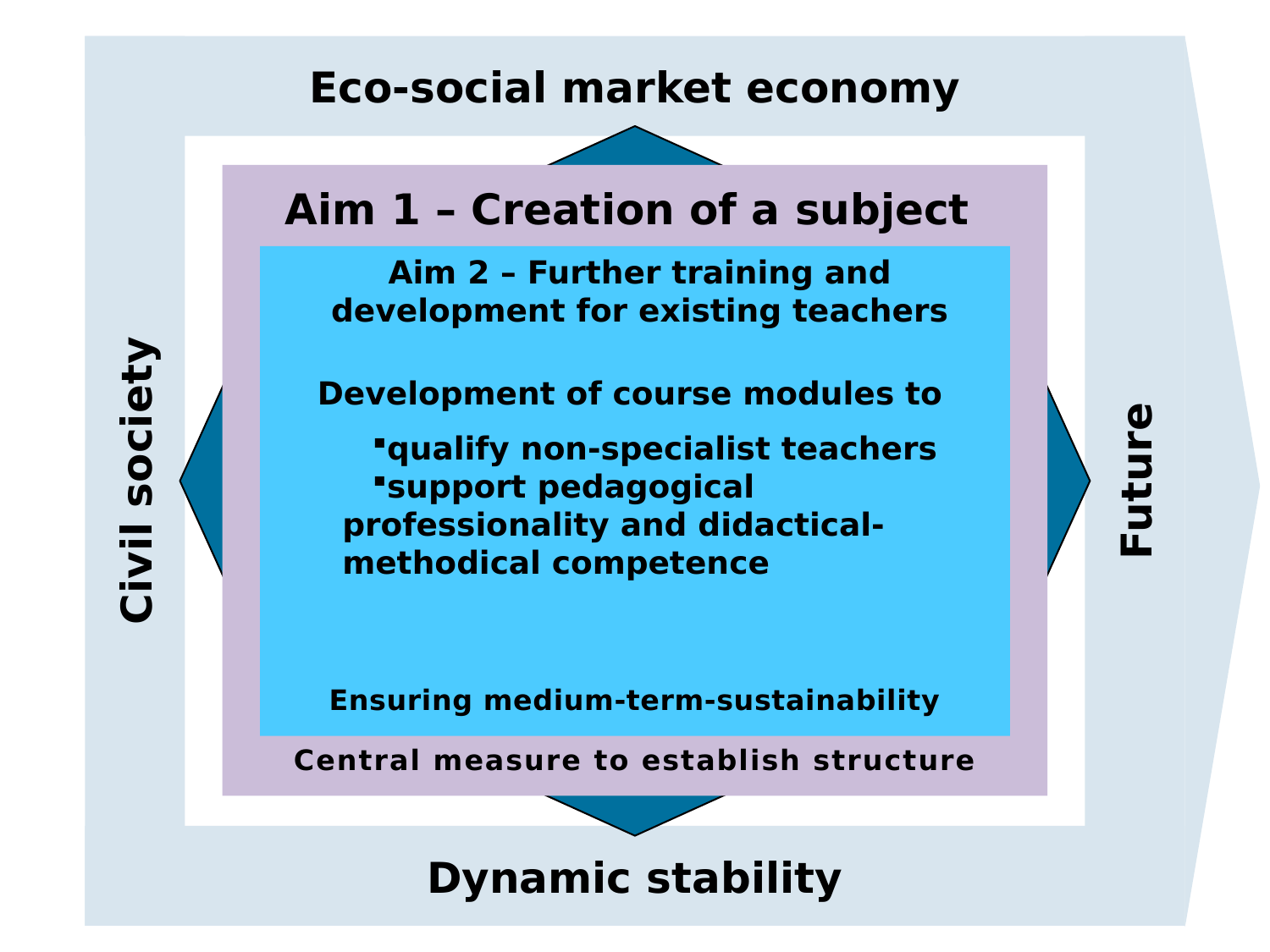

Civil society
Future
Eco-social market economy

Aim 1 – Creation of a subject

Aim 2 – Further training and development for existing teachers

EU-Tempus-Projekt:

Entwicklung und Implementierung nachhaltig wirksamer Strukturen zur Entrepreneurship Erziehung in Russland und Tadschikistan

Development of course modules to

qualify non-specialist teachers
support pedagogical
professionality and didactical-
methodical competence

Ziel 2
Ziel 3

mit ausgewiesenen Zeitdeputaten
auf der Basis eines kompetenz-
orientierten Lehrplans und
Bildungsstandards

Ziel 1
Ensuring medium-term-sustainability
Central measure to establish structure
Dynamic stability